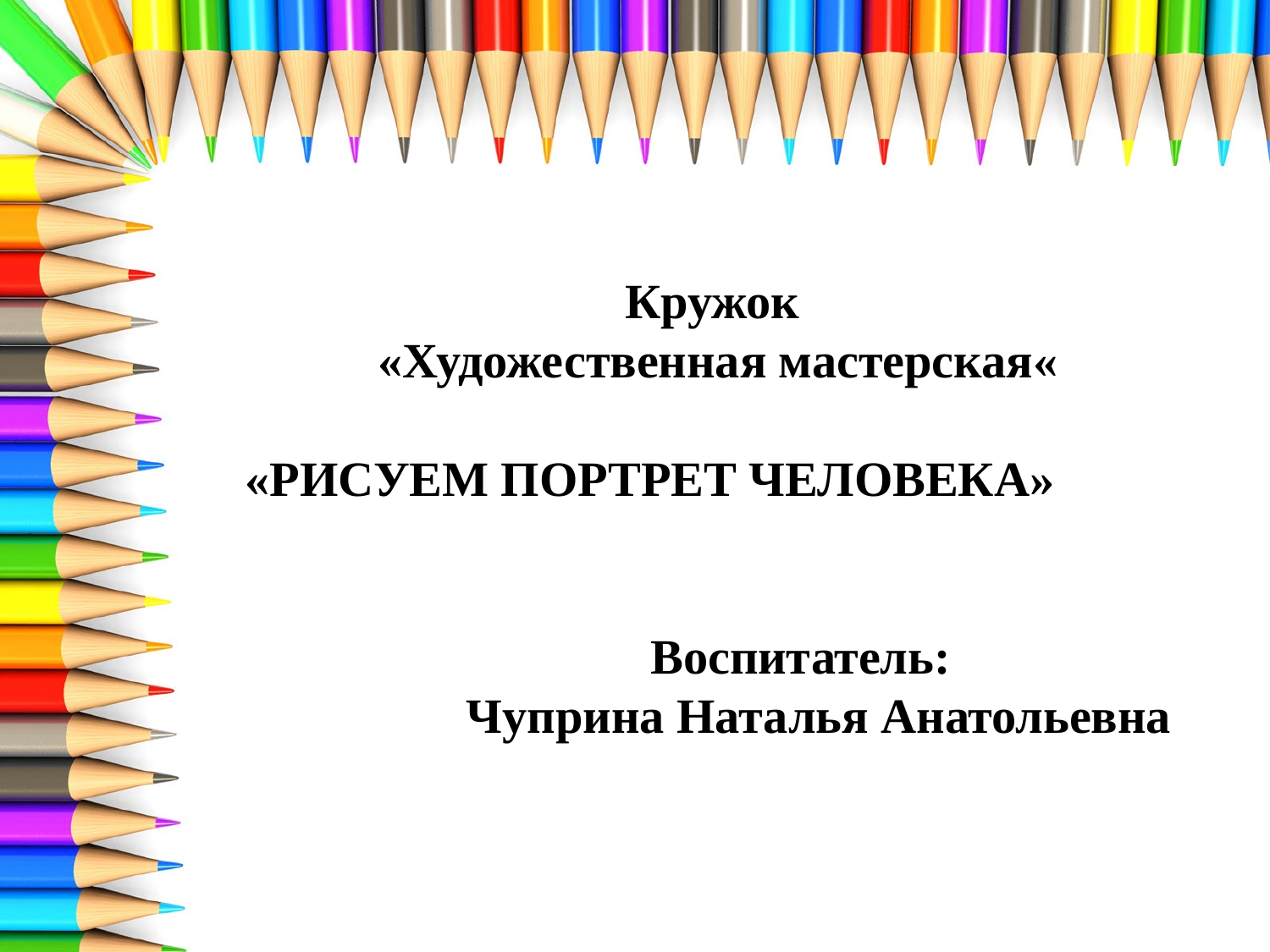

Кружок
«Художественная мастерская«

«РИСУЕМ ПОРТРЕТ ЧЕЛОВЕКА»

                                 Воспитатель:
                  Чуприна Наталья Анатольевна